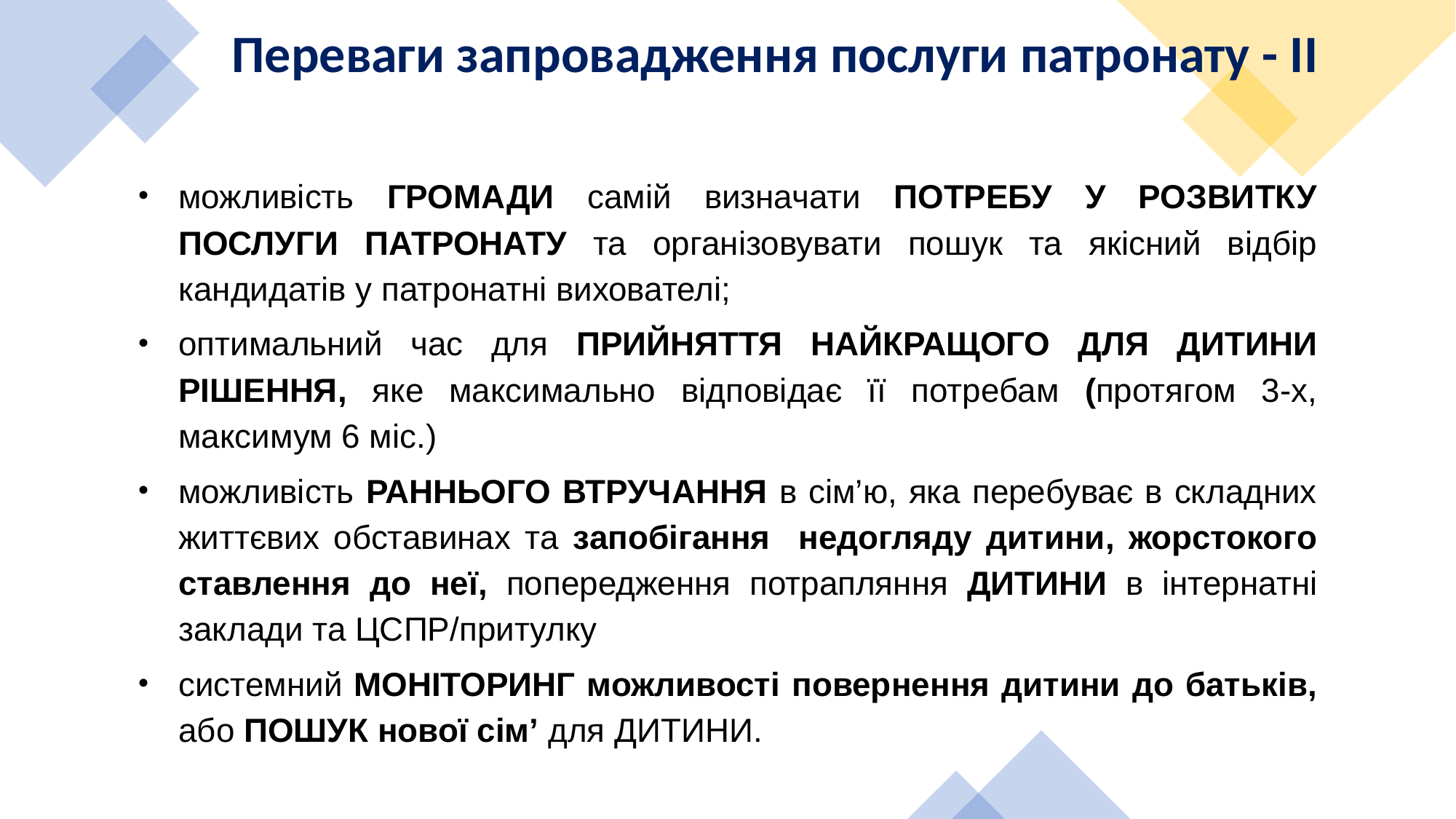

Переваги запровадження послуги патронату - ІІ

можливість ГРОМАДИ самій визначати ПОТРЕБУ У РОЗВИТКУ ПОСЛУГИ ПАТРОНАТУ та організовувати пошук та якісний відбір кандидатів у патронатні вихователі;
оптимальний час для ПРИЙНЯТТЯ НАЙКРАЩОГО ДЛЯ ДИТИНИ РІШЕННЯ, яке максимально відповідає її потребам (протягом 3-х, максимум 6 міс.)
можливість РАННЬОГО ВТРУЧАННЯ в сім’ю, яка перебуває в складних життєвих обставинах та запобігання  недогляду дитини, жорстокого ставлення до неї, попередження потрапляння ДИТИНИ в інтернатні заклади та ЦСПР/притулку
системний МОНІТОРИНГ можливості повернення дитини до батьків, або ПОШУК нової сім’ для ДИТИНИ.